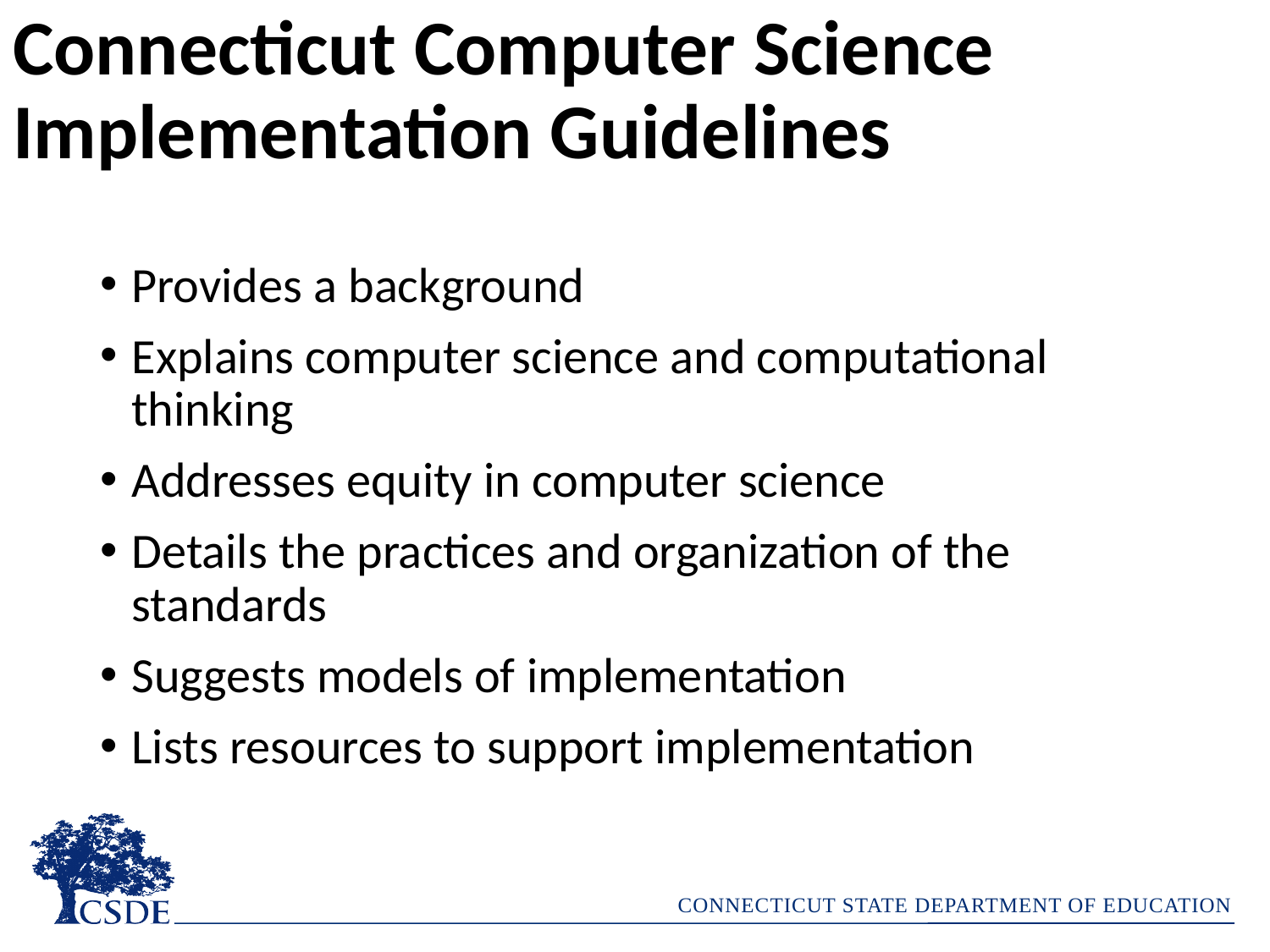

# Connecticut Computer Science Implementation Guidelines
Provides a background
Explains computer science and computational thinking
Addresses equity in computer science
Details the practices and organization of the standards
Suggests models of implementation
Lists resources to support implementation